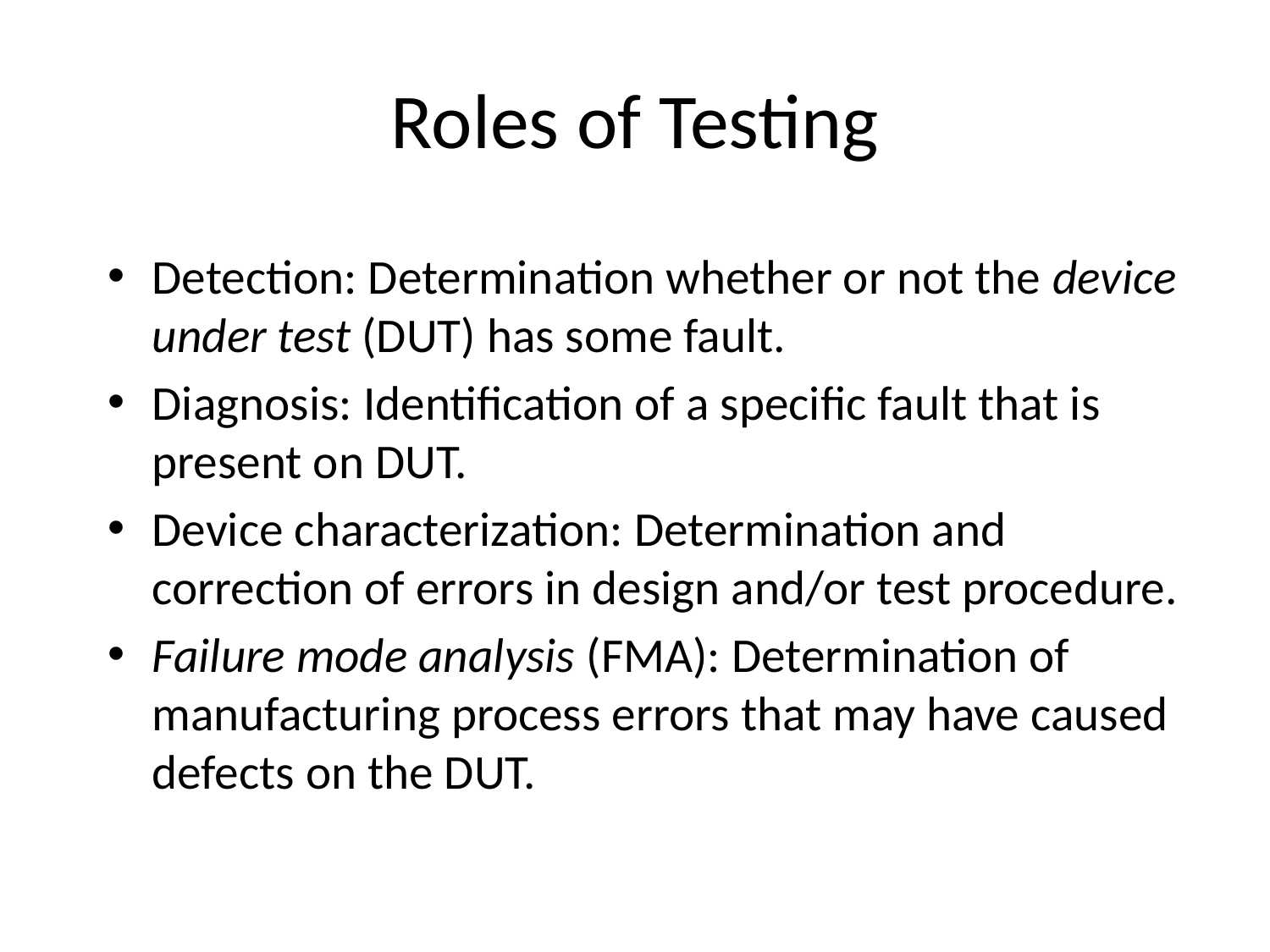

# Roles of Testing
Detection: Determination whether or not the device under test (DUT) has some fault.
Diagnosis: Identification of a specific fault that is present on DUT.
Device characterization: Determination and correction of errors in design and/or test procedure.
Failure mode analysis (FMA): Determination of manufacturing process errors that may have caused defects on the DUT.